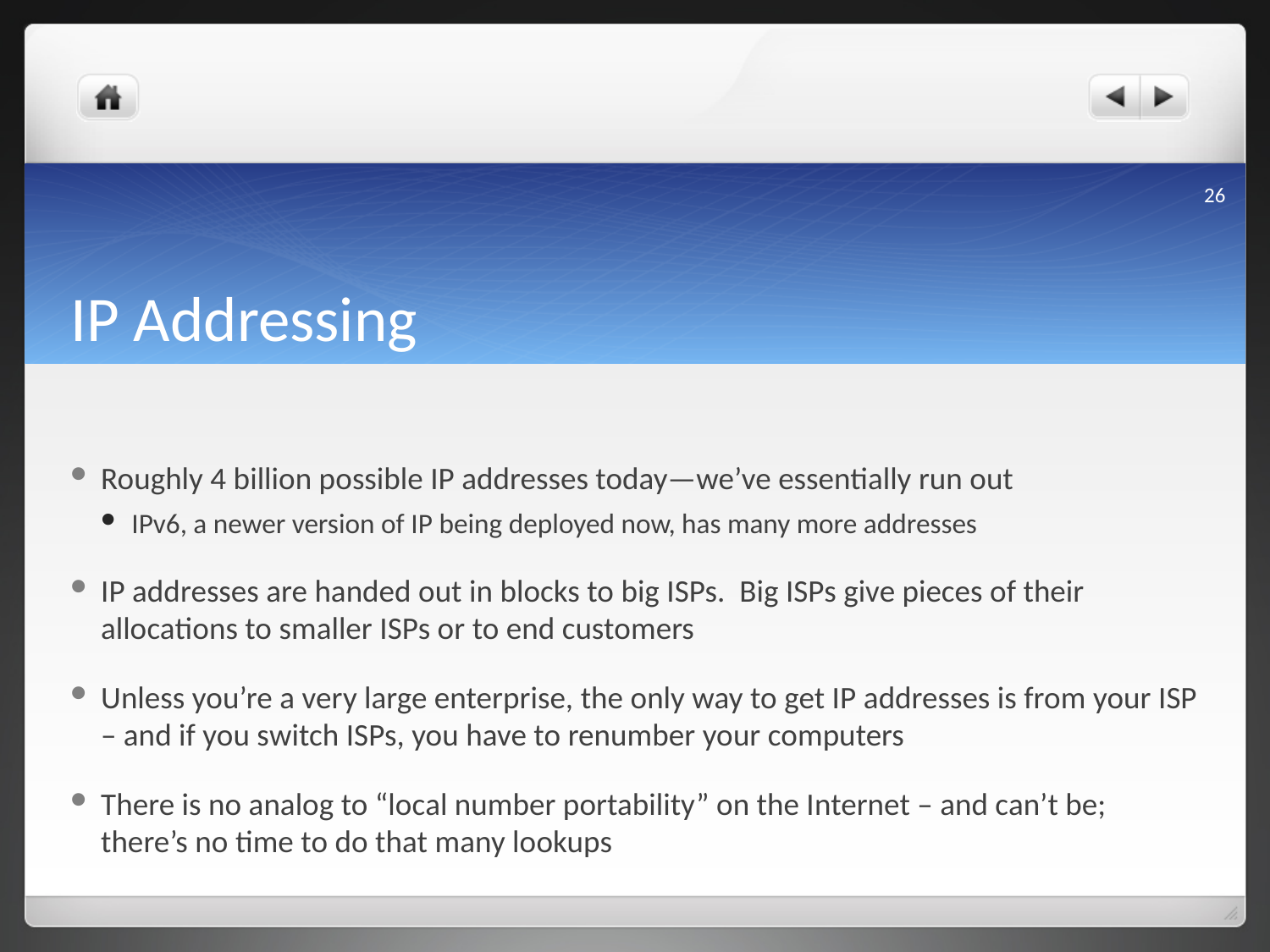

26
# IP Addressing

Roughly 4 billion possible IP addresses today—we’ve essentially run out
IPv6, a newer version of IP being deployed now, has many more addresses
IP addresses are handed out in blocks to big ISPs.  Big ISPs give pieces of their allocations to smaller ISPs or to end customers
Unless you’re a very large enterprise, the only way to get IP addresses is from your ISP – and if you switch ISPs, you have to renumber your computers
There is no analog to “local number portability” on the Internet – and can’t be; there’s no time to do that many lookups